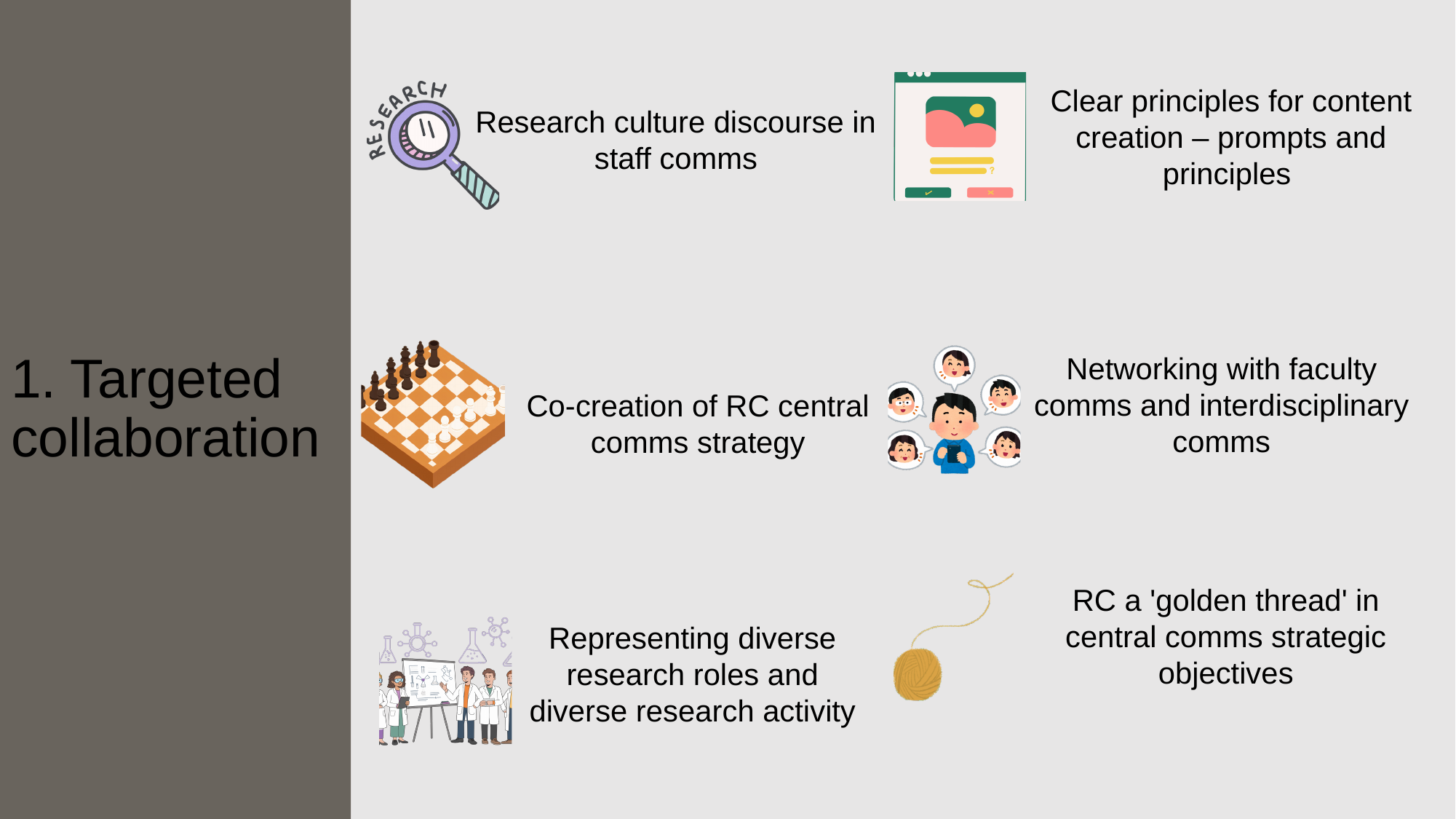

1. Targeted collaboration

Clear principles for content creation – prompts and principles
Research culture discourse in staff comms

Networking with faculty comms and interdisciplinary comms
Co-creation of RC central comms strategy

RC a 'golden thread' in central comms strategic objectives
Representing diverse research roles and diverse research activity